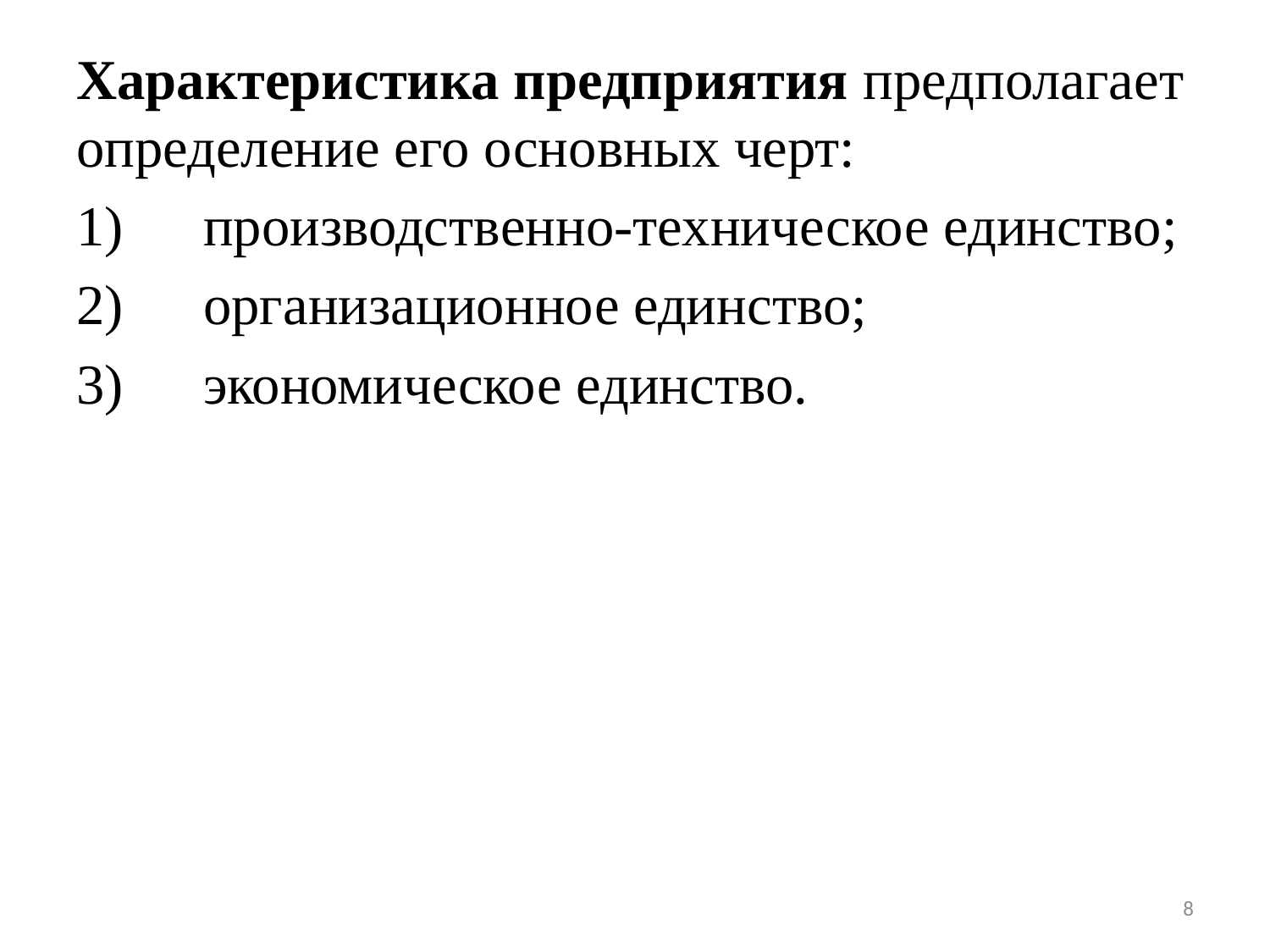

Характеристика предприятия предполагает определение его основных черт:
1)	производственно-техническое единство;
2)	организационное единство;
3)	экономическое единство.

#
8